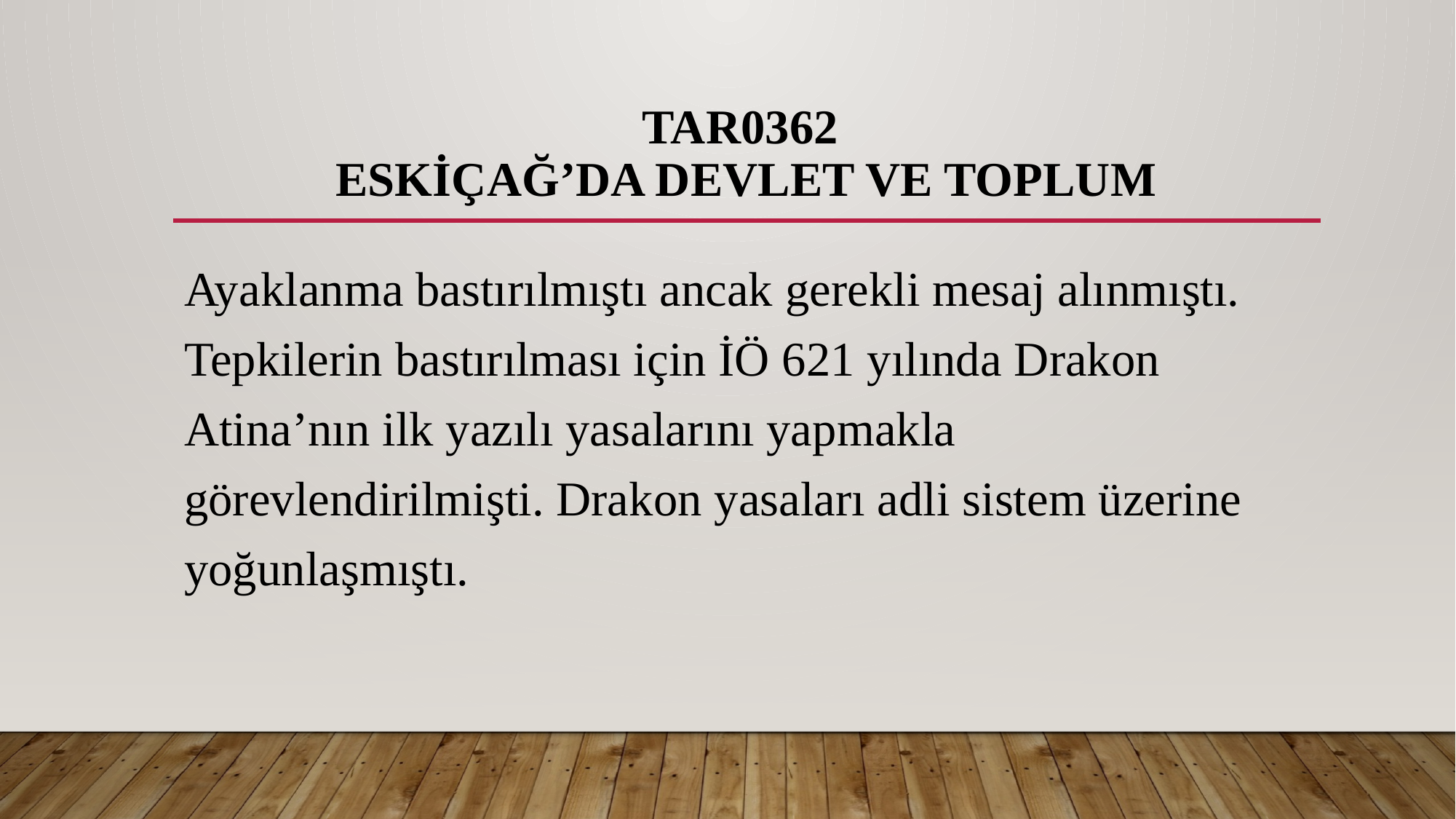

# TAR0362 ESKİÇAĞ’DA DEVLET VE TOPLUM
Ayaklanma bastırılmıştı ancak gerekli mesaj alınmıştı. Tepkilerin bastırılması için İÖ 621 yılında Drakon Atina’nın ilk yazılı yasalarını yapmakla görevlendirilmişti. Drakon yasaları adli sistem üzerine yoğunlaşmıştı.